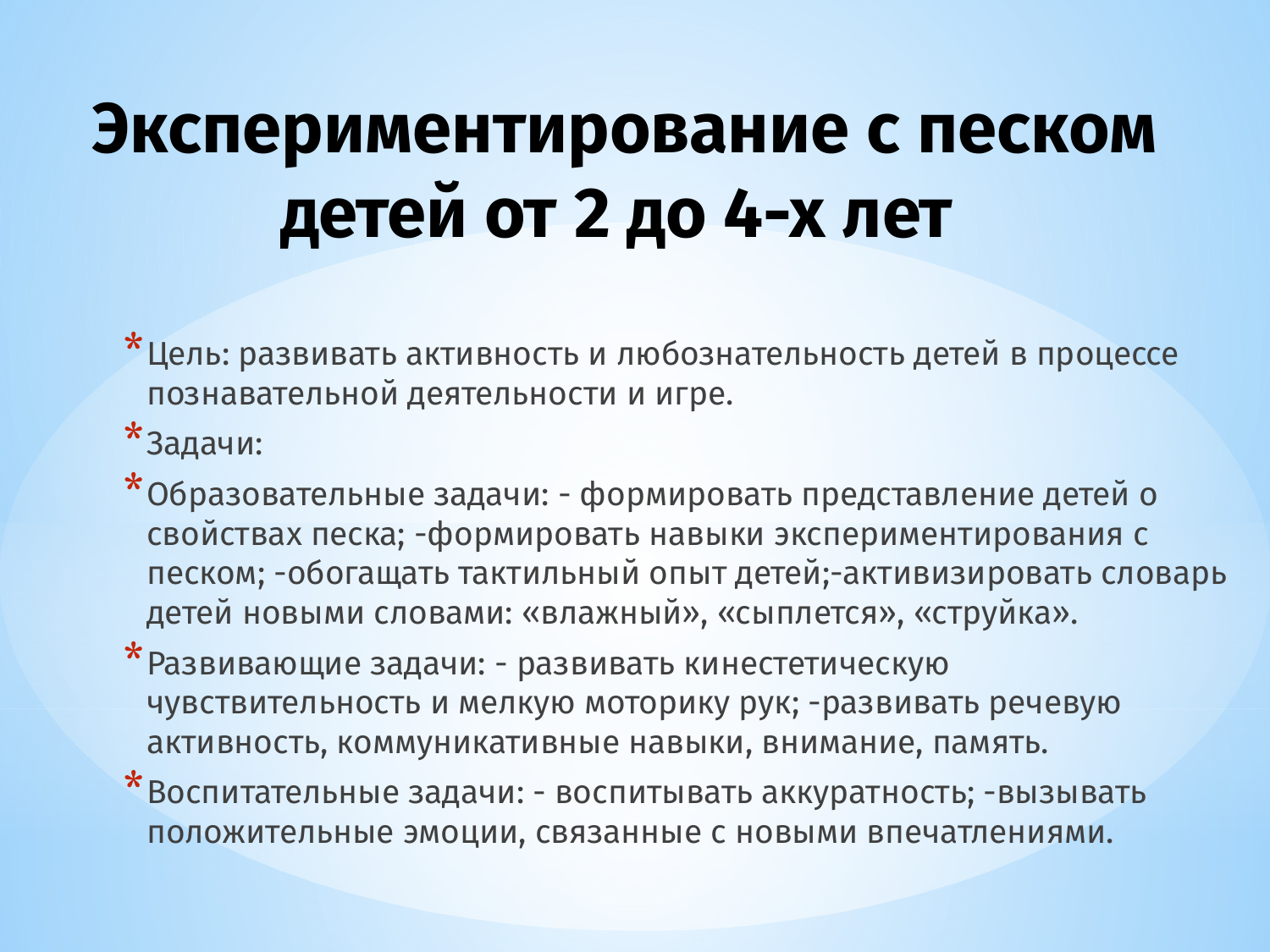

# Экспериментирование с песком детей от 2 до 4-х лет
Цель: развивать активность и любознательность детей в процессе познавательной деятельности и игре.
Задачи:
Образовательные задачи: - формировать представление детей о свойствах песка; -формировать навыки экспериментирования с песком; -обогащать тактильный опыт детей;-активизировать словарь детей новыми словами: «влажный», «сыплется», «струйка».
Развивающие задачи: - развивать кинестетическую чувствительность и мелкую моторику рук; -развивать речевую активность, коммуникативные навыки, внимание, память.
Воспитательные задачи: - воспитывать аккуратность; -вызывать положительные эмоции, связанные с новыми впечатлениями.